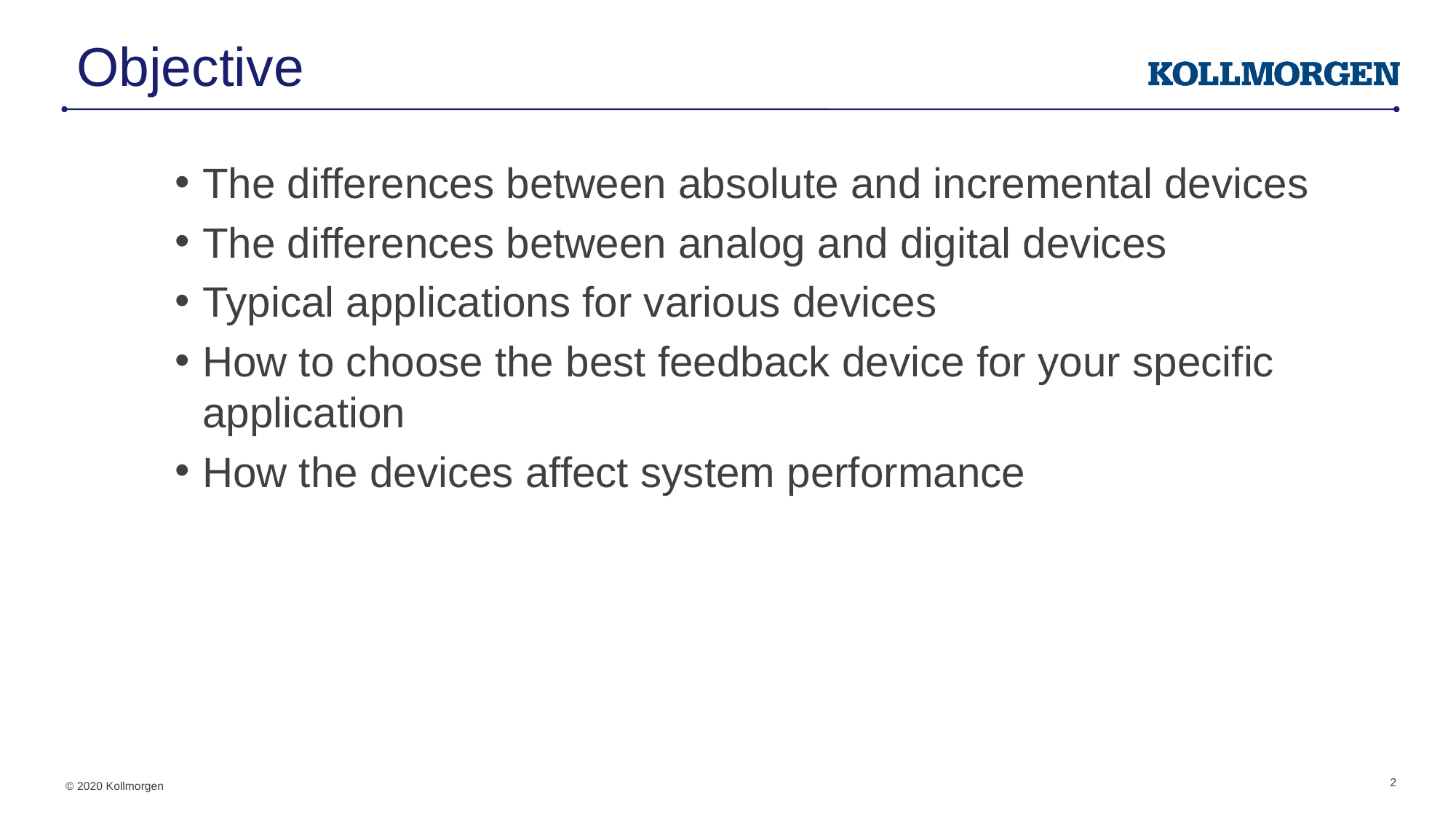

# Objective
The differences between absolute and incremental devices
The differences between analog and digital devices
Typical applications for various devices
How to choose the best feedback device for your specific application
How the devices affect system performance